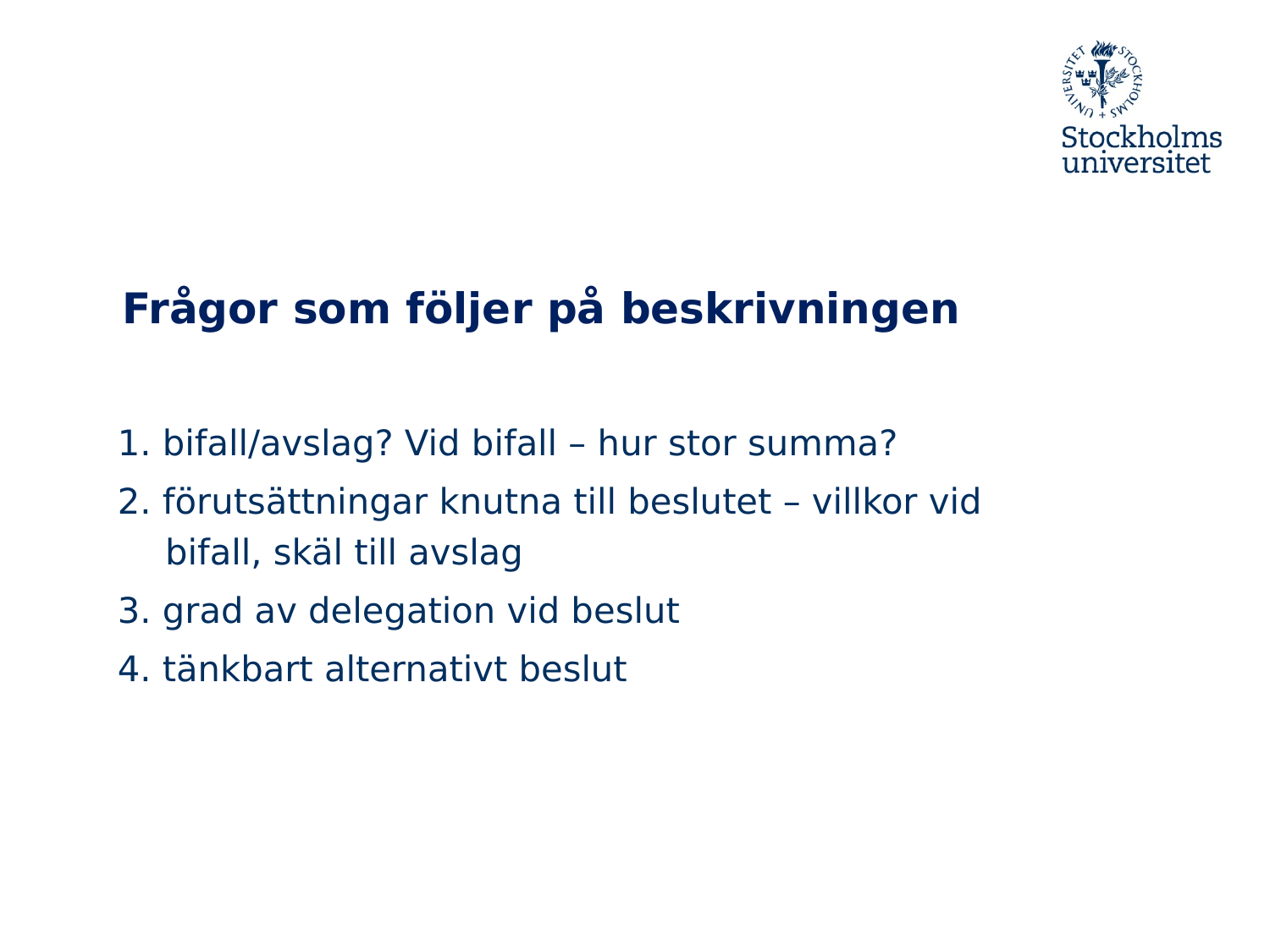

# Frågor som följer på beskrivningen

1. bifall/avslag? Vid bifall – hur stor summa?
2. förutsättningar knutna till beslutet – villkor vid bifall, skäl till avslag
3. grad av delegation vid beslut
4. tänkbart alternativt beslut